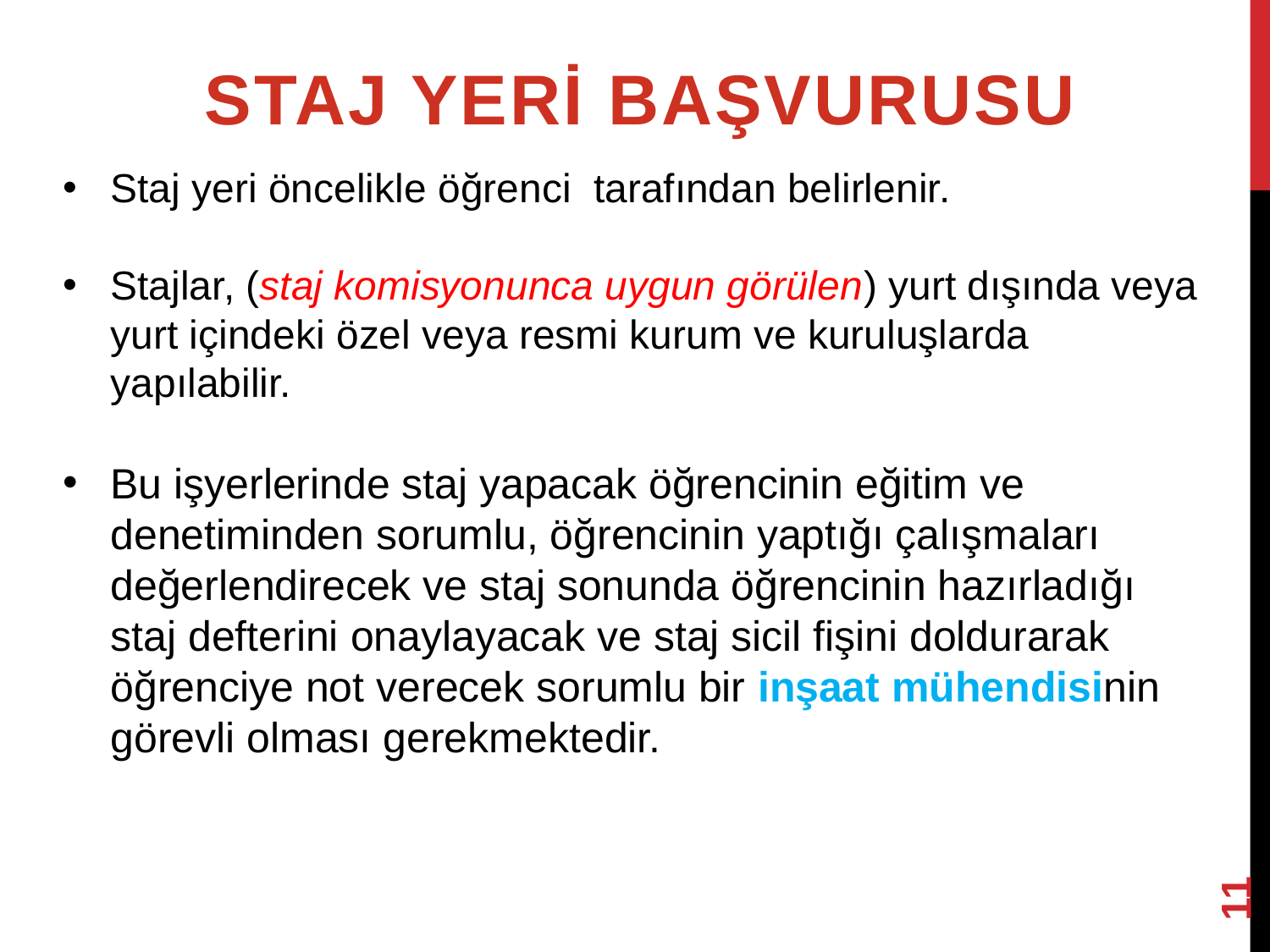

STAJ YERİ BAŞVURUSU
Staj yeri öncelikle öğrenci  tarafından belirlenir.

Stajlar, (staj komisyonunca uygun görülen) yurt dışında veya yurt içindeki özel veya resmi kurum ve kuruluşlarda yapılabilir.

Bu işyerlerinde staj yapacak öğrencinin eğitim ve denetiminden sorumlu, öğrencinin yaptığı çalışmaları değerlendirecek ve staj sonunda öğrencinin hazırladığı staj defterini onaylayacak ve staj sicil fişini doldurarak öğrenciye not verecek sorumlu bir inşaat mühendisinin görevli olması gerekmektedir.
11